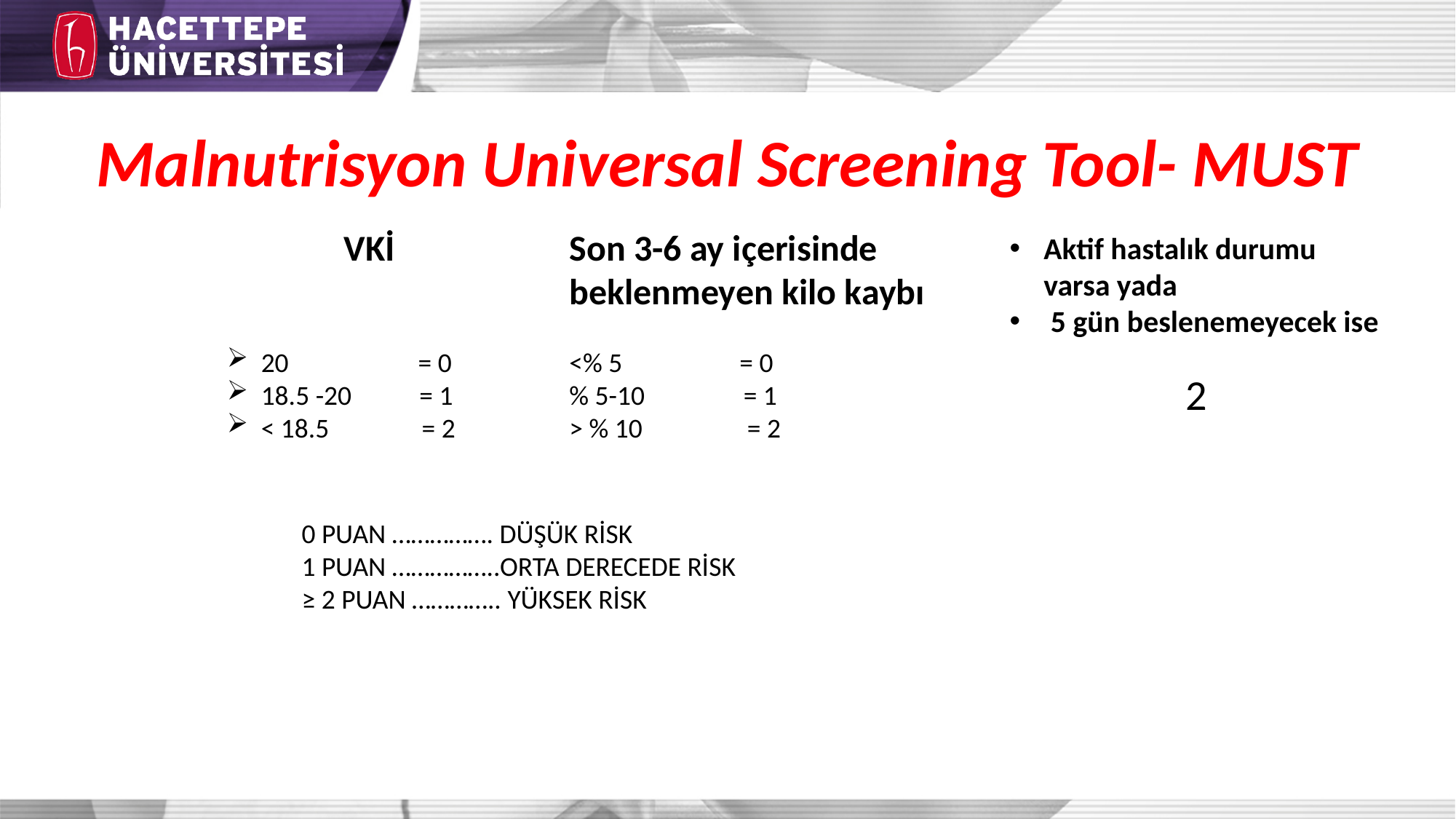

# Malnutrisyon Universal Screening Tool- MUST
VKİ

20                     = 0
18.5 -20           = 1
< 18.5               = 2
Son 3-6 ay içerisinde beklenmeyen kilo kaybı

<% 5                   = 0
% 5-10                = 1
> % 10                 = 2
Aktif hastalık durumu varsa yada
 5 gün beslenemeyecek ise

2
0 PUAN ……………. DÜŞÜK RİSK
1 PUAN ……………..ORTA DERECEDE RİSK
≥ 2 PUAN ………….. YÜKSEK RİSK